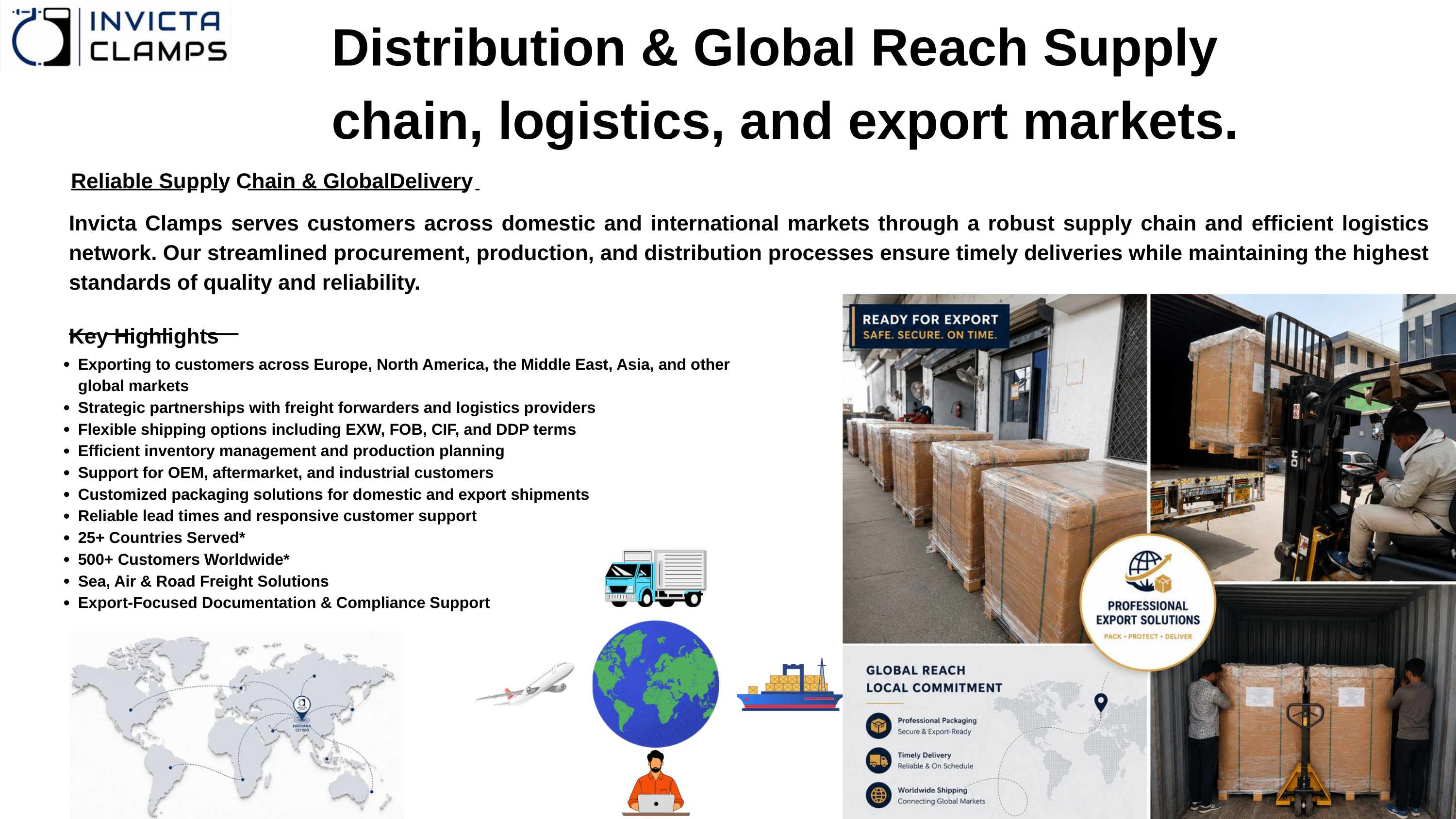

Distribution & Global Reach Supply chain, logistics, and export markets.
Reliable Supply Chain & GlobalDelivery

Invicta Clamps serves customers across domestic and international markets through a robust supply chain and efficient logistics network. Our streamlined procurement, production, and distribution processes ensure timely deliveries while maintaining the highest standards of quality and reliability.
Key Highlights

Exporting to customers across Europe, North America, the Middle East, Asia, and other global markets
Strategic partnerships with freight forwarders and logistics providers
Flexible shipping options including EXW, FOB, CIF, and DDP terms
Efficient inventory management and production planning
Support for OEM, aftermarket, and industrial customers
Customized packaging solutions for domestic and export shipments
Reliable lead times and responsive customer support
25+ Countries Served*
500+ Customers Worldwide*
Sea, Air & Road Freight Solutions
Export-Focused Documentation & Compliance Support